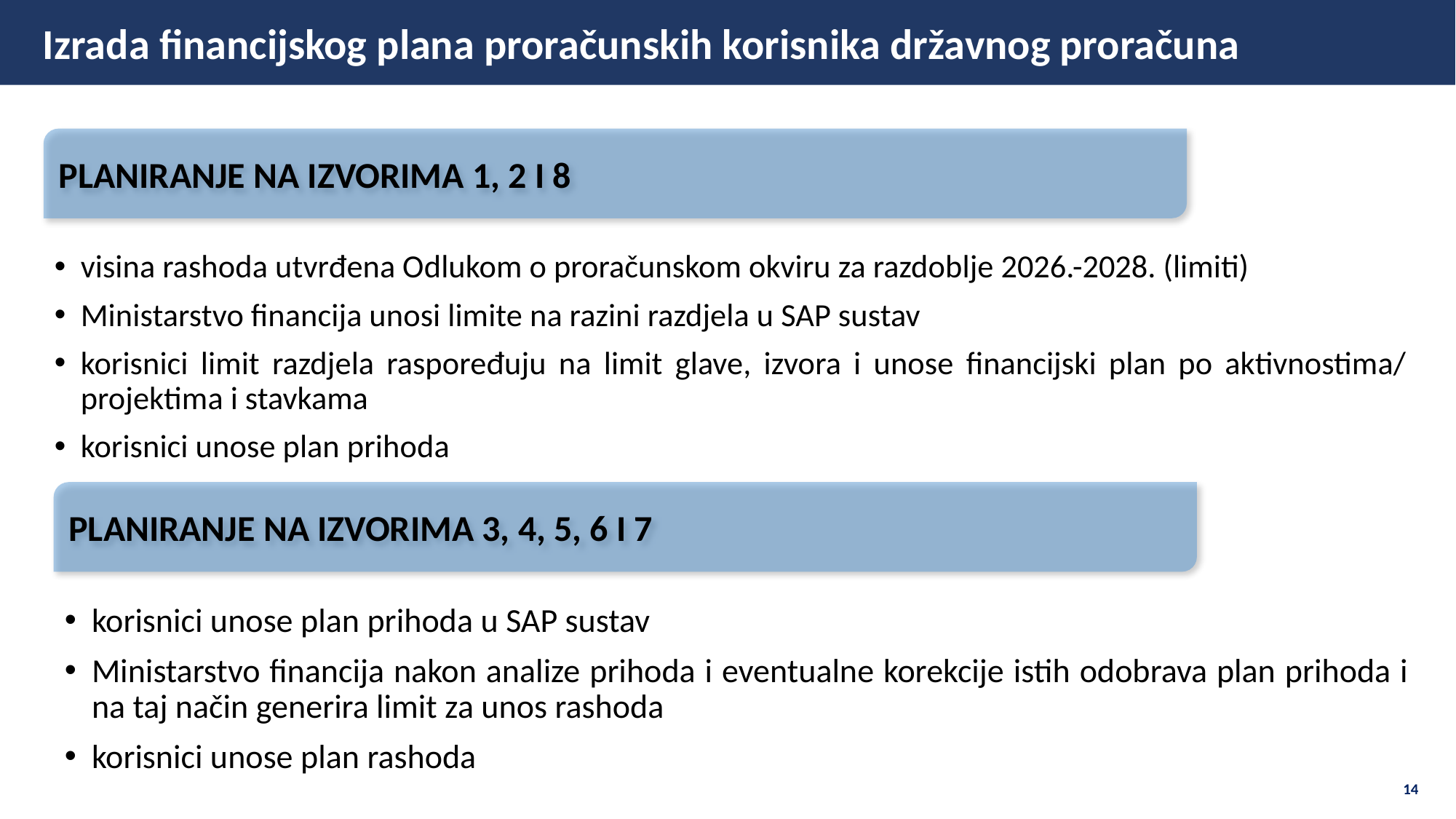

Izrada financijskog plana proračunskih korisnika državnog proračuna

PLANIRANJE NA IZVORIMA 1, 2 I 8
visina rashoda utvrđena Odlukom o proračunskom okviru za razdoblje 2026.-2028. (limiti)
Ministarstvo financija unosi limite na razini razdjela u SAP sustav
korisnici limit razdjela raspoređuju na limit glave, izvora i unose financijski plan po aktivnostima/ projektima i stavkama
korisnici unose plan prihoda
PLANIRANJE NA IZVORIMA 3, 4, 5, 6 I 7

korisnici unose plan prihoda u SAP sustav
Ministarstvo financija nakon analize prihoda i eventualne korekcije istih odobrava plan prihoda i na taj način generira limit za unos rashoda
korisnici unose plan rashoda

14